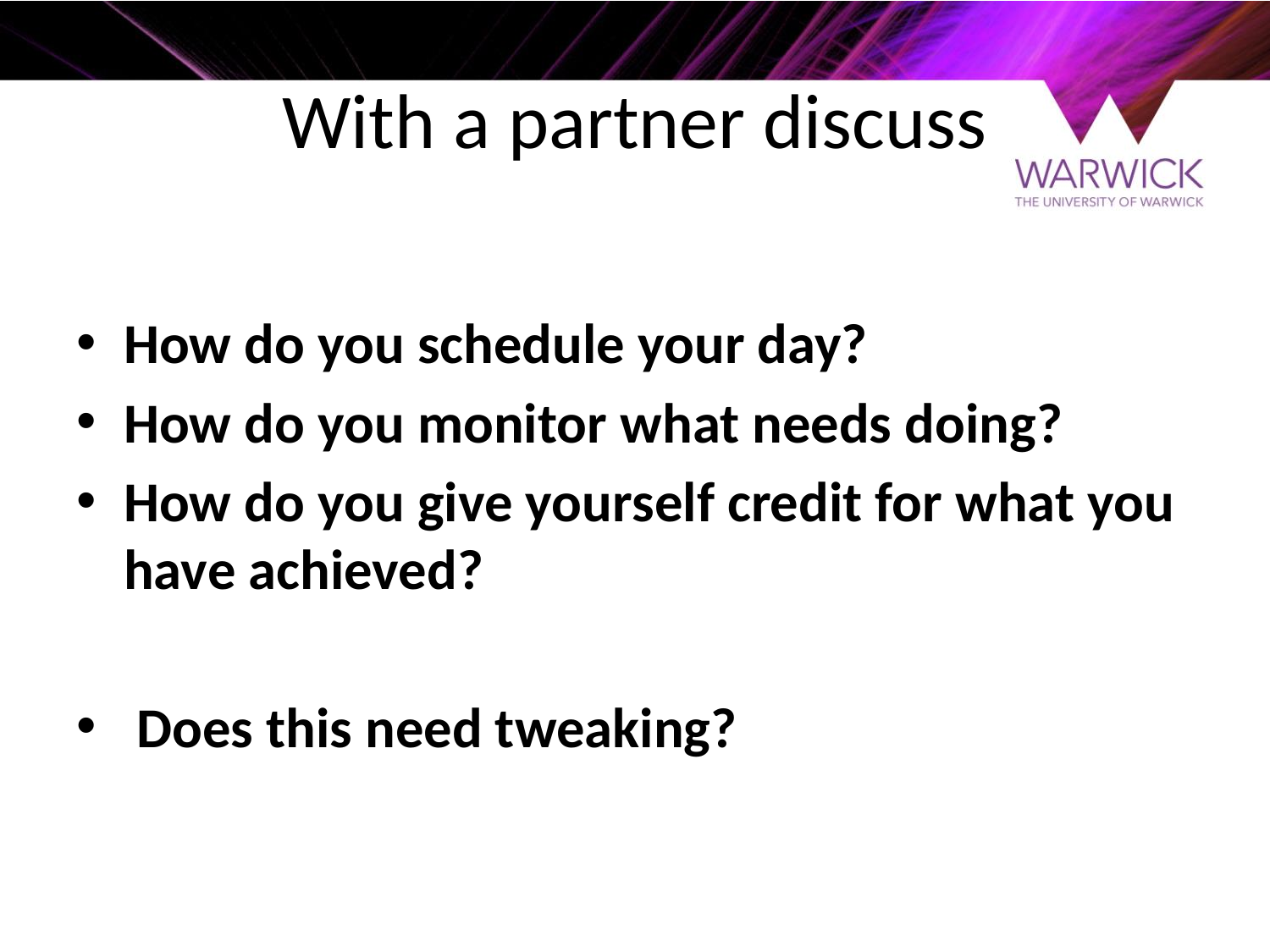

# With a partner discuss

How do you schedule your day?
How do you monitor what needs doing?
How do you give yourself credit for what you have achieved?

 Does this need tweaking?